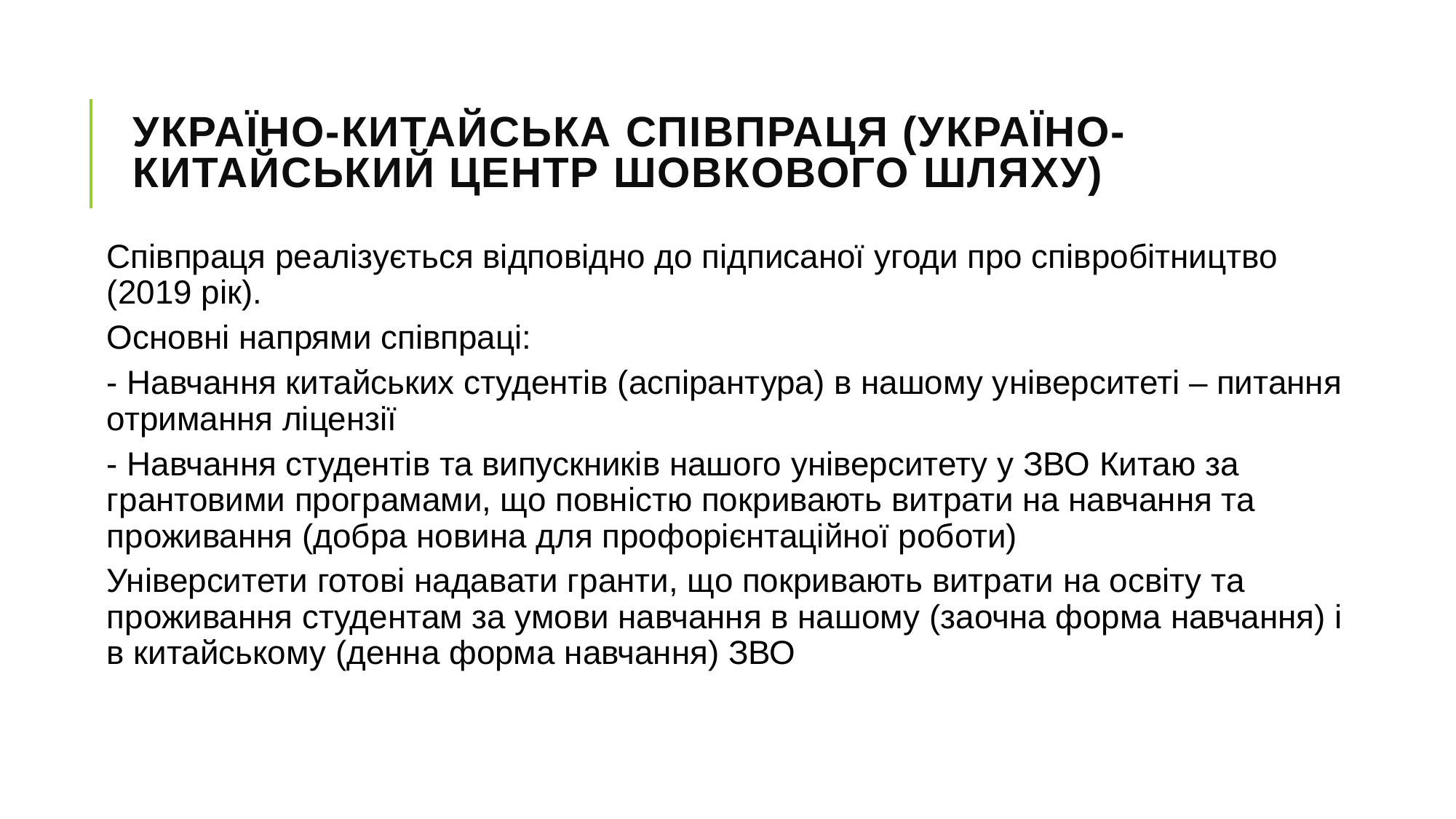

# Україно-китайська співпраця (Україно-Китайський Центр Шовкового Шляху)
Співпраця реалізується відповідно до підписаної угоди про співробітництво (2019 рік).
Основні напрями співпраці:
- Навчання китайських студентів (аспірантура) в нашому університеті – питання отримання ліцензії
- Навчання студентів та випускників нашого університету у ЗВО Китаю за грантовими програмами, що повністю покривають витрати на навчання та проживання (добра новина для профорієнтаційної роботи)
Університети готові надавати гранти, що покривають витрати на освіту та проживання студентам за умови навчання в нашому (заочна форма навчання) і в китайському (денна форма навчання) ЗВО